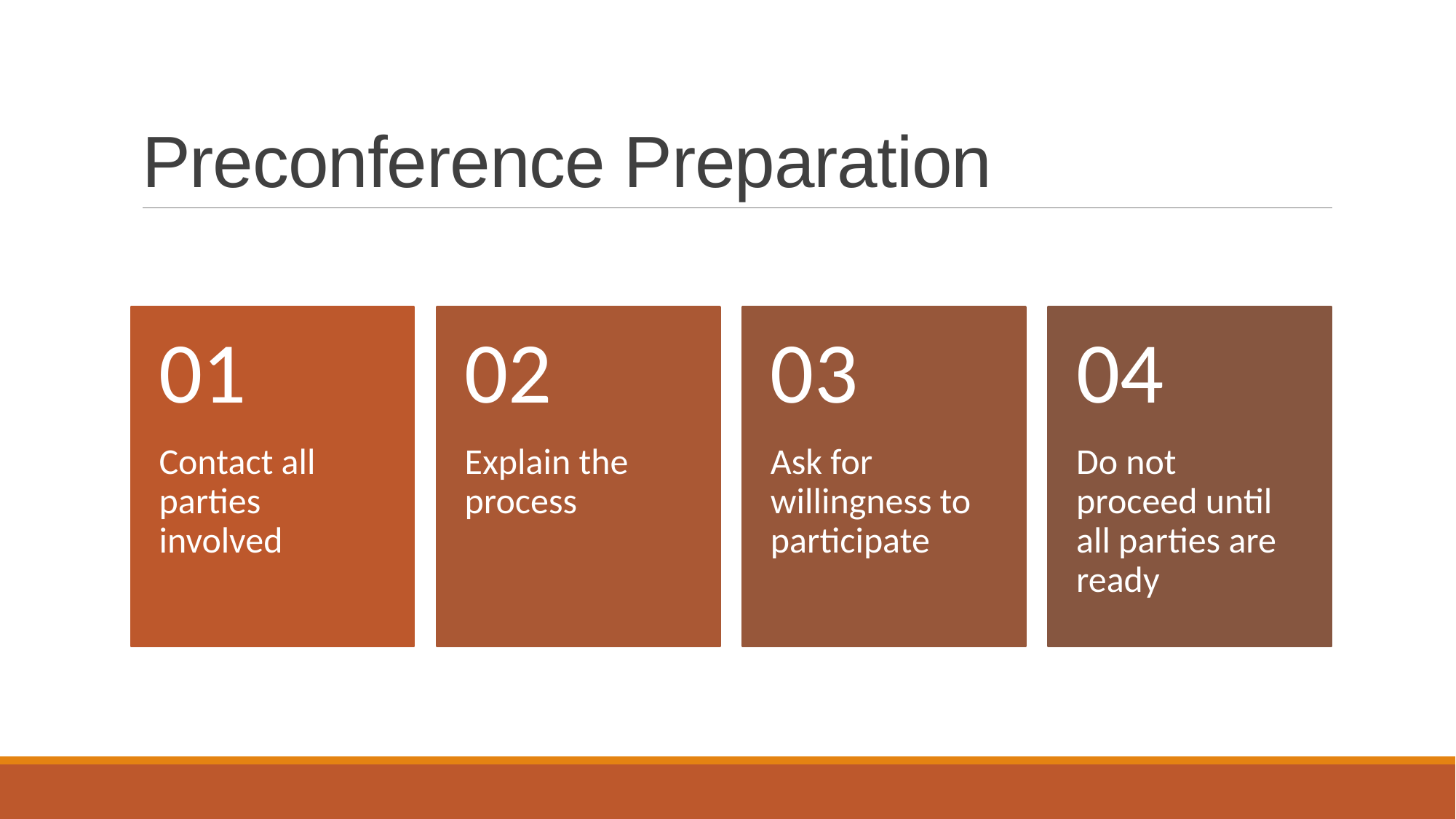

# Preconference Preparation
Contact all parties involved
01
Explain the process
02
Ask for willingness to participate
03
Do not proceed until all parties are ready
04